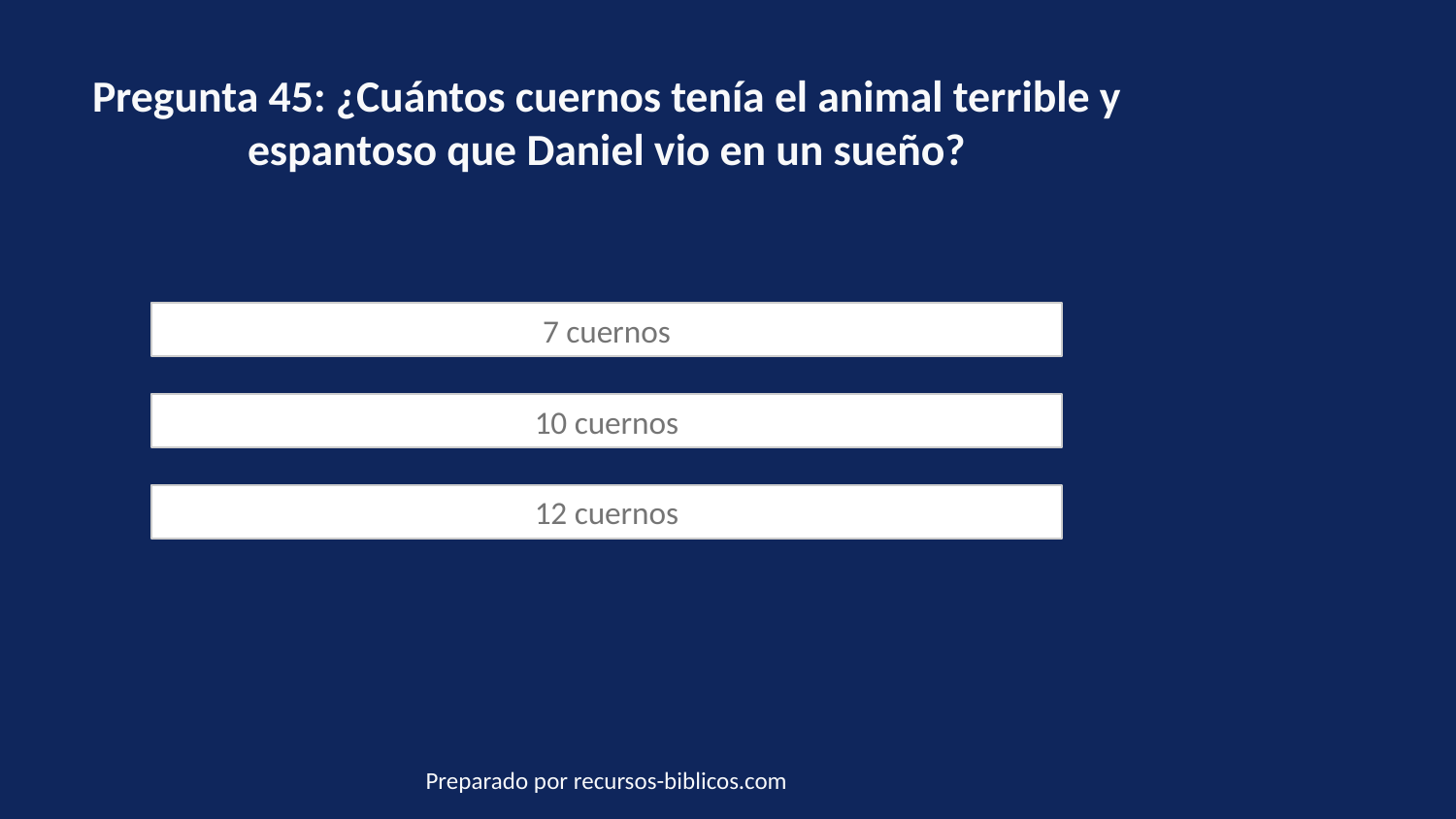

Pregunta 45: ¿Cuántos cuernos tenía el animal terrible y espantoso que Daniel vio en un sueño?
7 cuernos
10 cuernos
12 cuernos
Preparado por recursos-biblicos.com